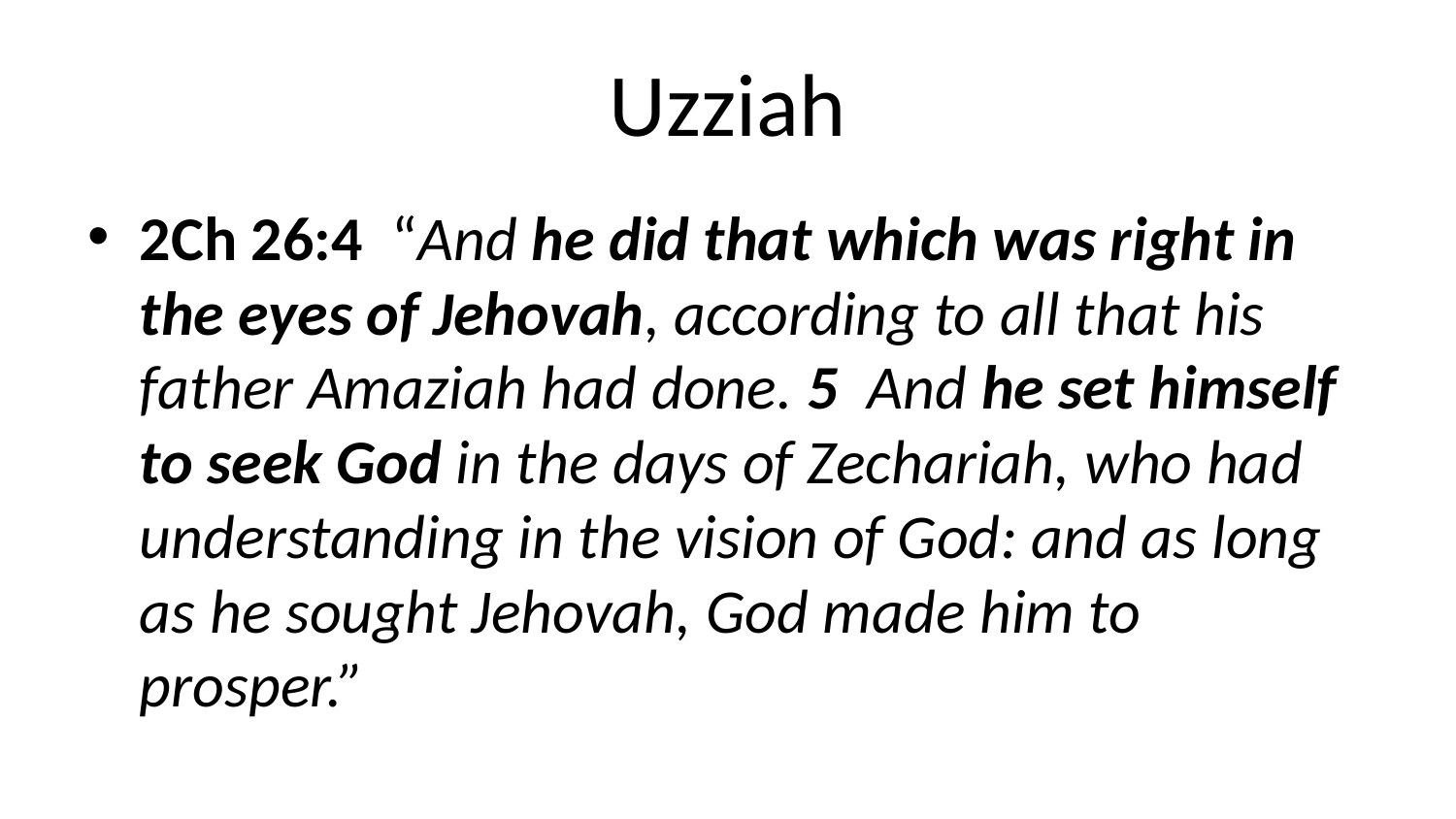

# Uzziah
2Ch 26:4  “And he did that which was right in the eyes of Jehovah, according to all that his father Amaziah had done. 5  And he set himself to seek God in the days of Zechariah, who had understanding in the vision of God: and as long as he sought Jehovah, God made him to prosper.”